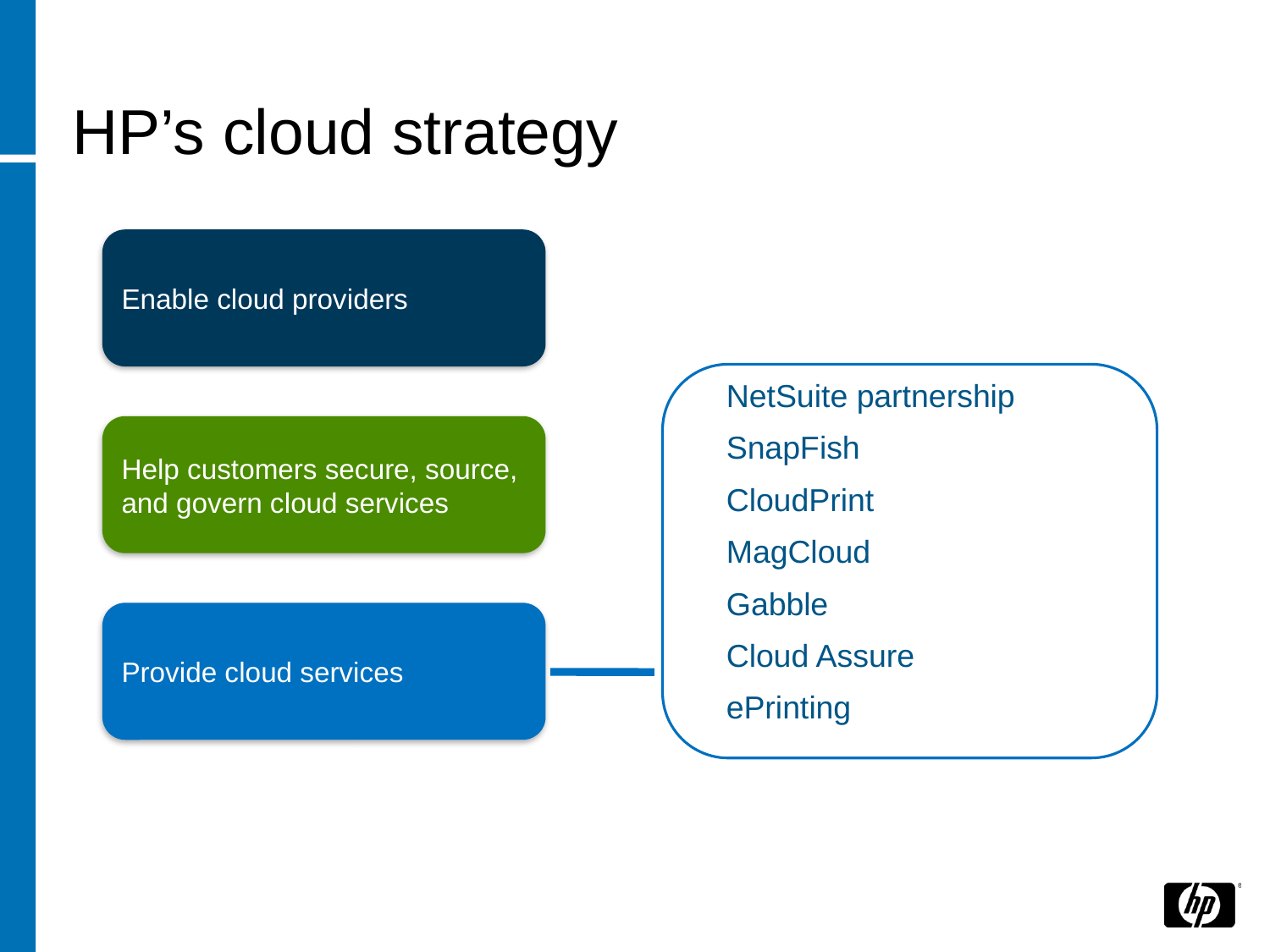

# HP’s cloud strategy
Enable cloud providers

NetSuite partnership
SnapFish
CloudPrint
MagCloud
Gabble
Cloud Assure
ePrinting
Help customers secure, source, and govern cloud services
Provide cloud services